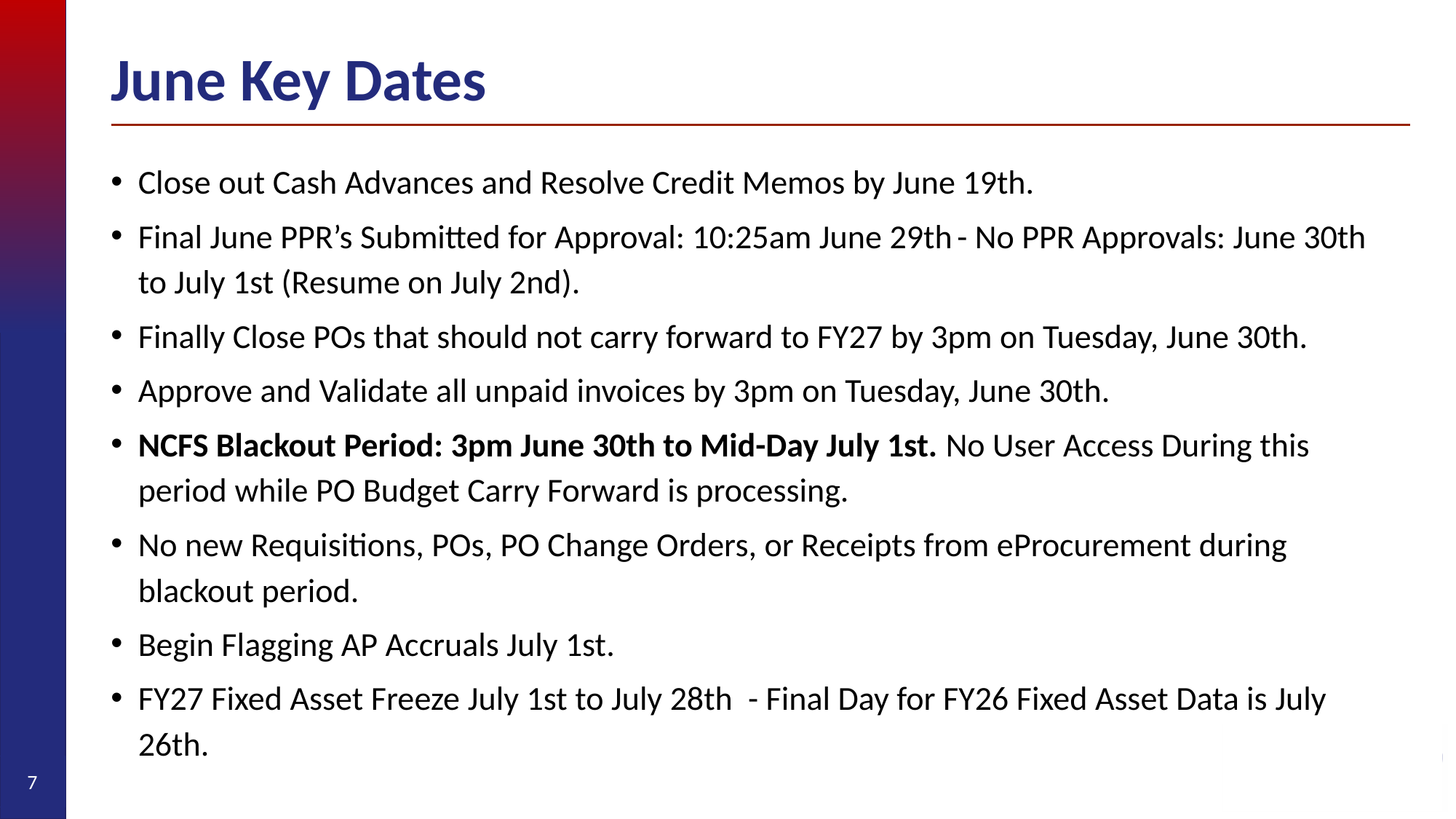

# June Key Dates
Close out Cash Advances and Resolve Credit Memos by June 19th.
Final June PPR’s Submitted for Approval: 10:25am June 29th - No PPR Approvals: June 30th to July 1st (Resume on July 2nd).
Finally Close POs that should not carry forward to FY27 by 3pm on Tuesday, June 30th.
Approve and Validate all unpaid invoices by 3pm on Tuesday, June 30th.
NCFS Blackout Period: 3pm June 30th to Mid-Day July 1st. No User Access During this period while PO Budget Carry Forward is processing.
No new Requisitions, POs, PO Change Orders, or Receipts from eProcurement during blackout period.
Begin Flagging AP Accruals July 1st.
FY27 Fixed Asset Freeze July 1st to July 28th  - Final Day for FY26 Fixed Asset Data is July 26th.
7